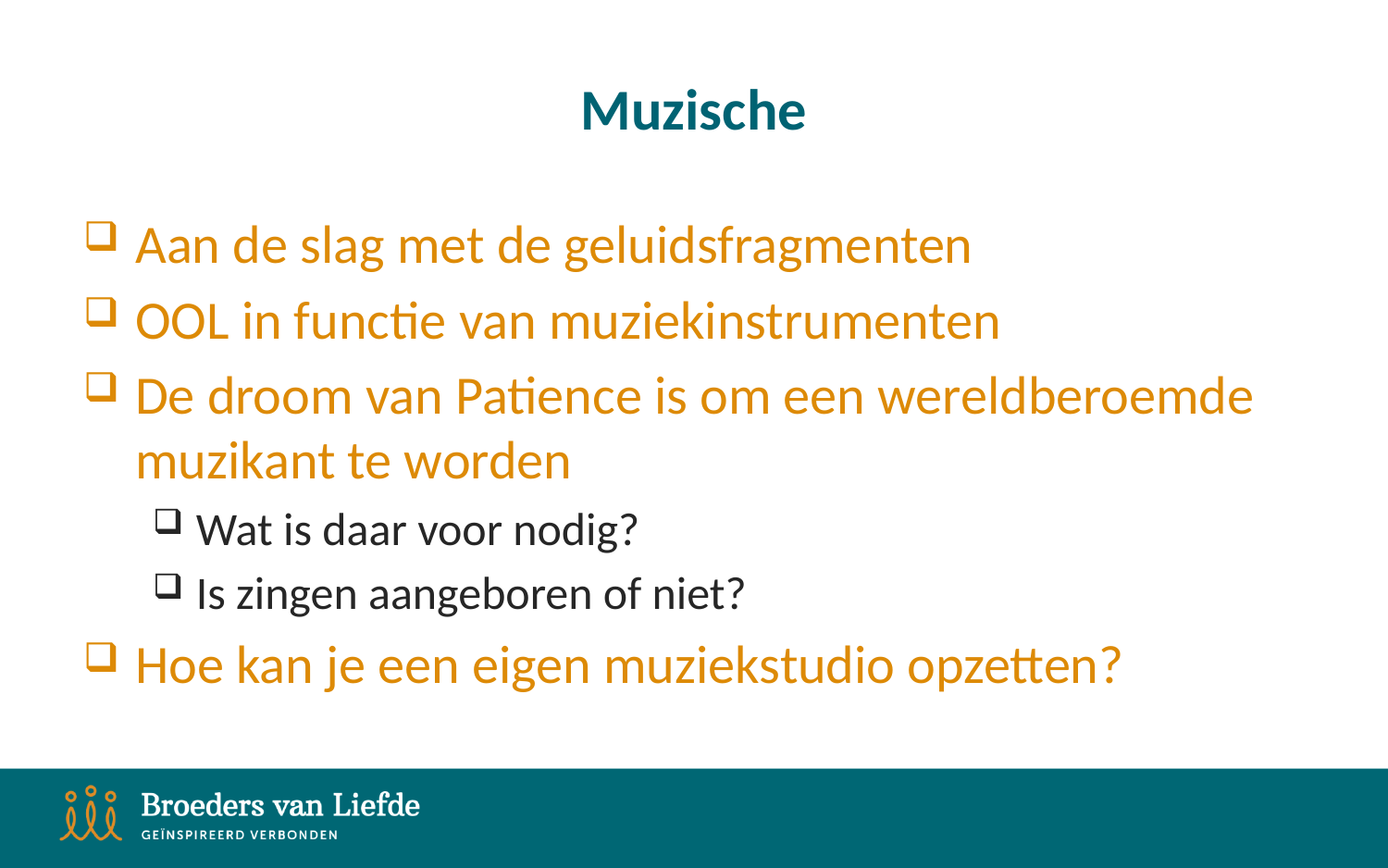

# Muzische
Aan de slag met de geluidsfragmenten
OOL in functie van muziekinstrumenten
De droom van Patience is om een wereldberoemde muzikant te worden
Wat is daar voor nodig?
Is zingen aangeboren of niet?
Hoe kan je een eigen muziekstudio opzetten?